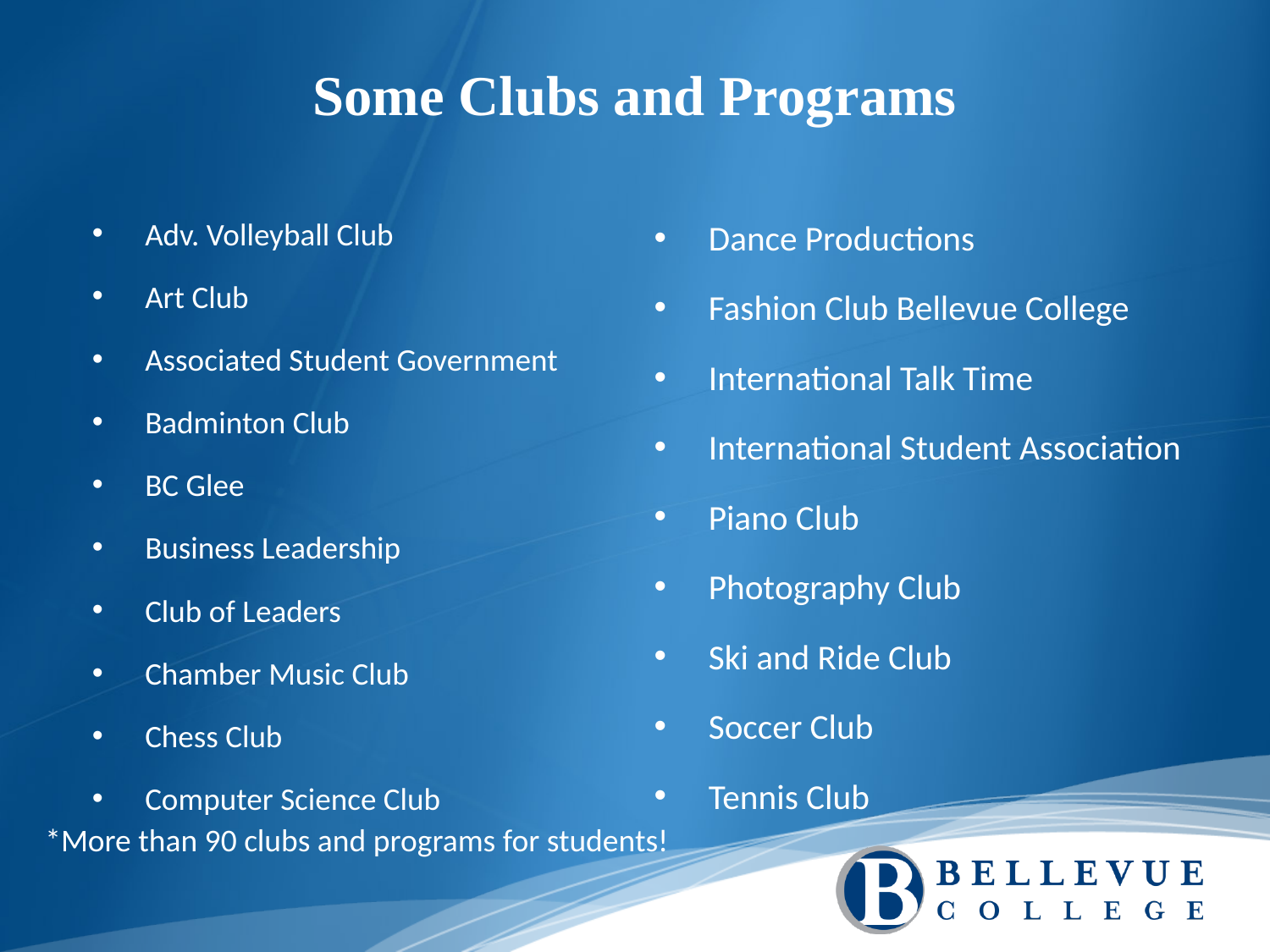

Some Clubs and Programs
Adv. Volleyball Club
Art Club
Associated Student Government
Badminton Club
BC Glee
Business Leadership
Club of Leaders
Chamber Music Club
Chess Club
Computer Science Club
Dance Productions
Fashion Club Bellevue College
International Talk Time
International Student Association
Piano Club
Photography Club
Ski and Ride Club
Soccer Club
Tennis Club

*More than 90 clubs and programs for students!